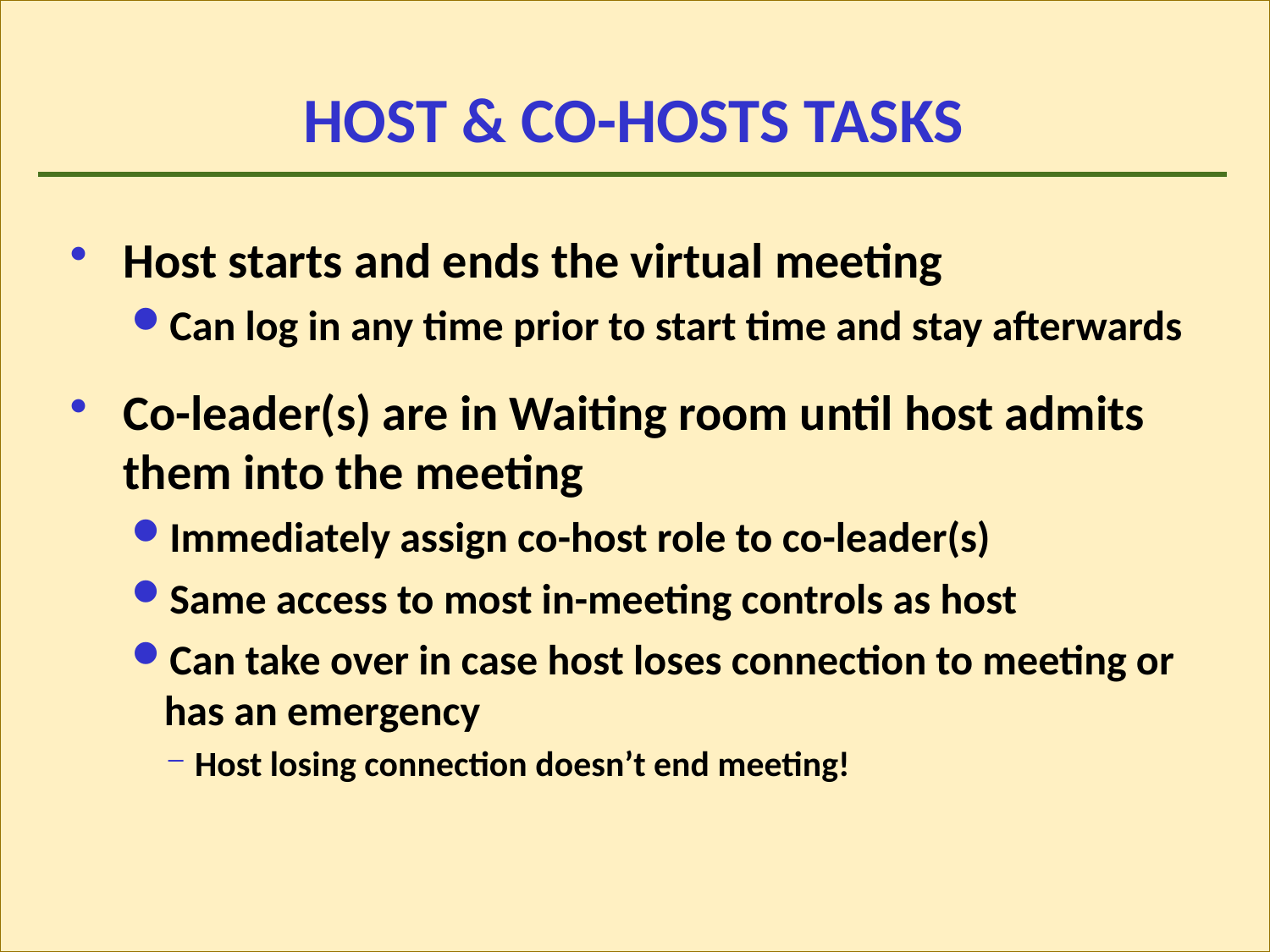

# HOST & CO-HOSTS TASKS
Host starts and ends the virtual meeting
Can log in any time prior to start time and stay afterwards
Co-leader(s) are in Waiting room until host admits them into the meeting
Immediately assign co-host role to co-leader(s)
Same access to most in-meeting controls as host
Can take over in case host loses connection to meeting or has an emergency
Host losing connection doesn’t end meeting!